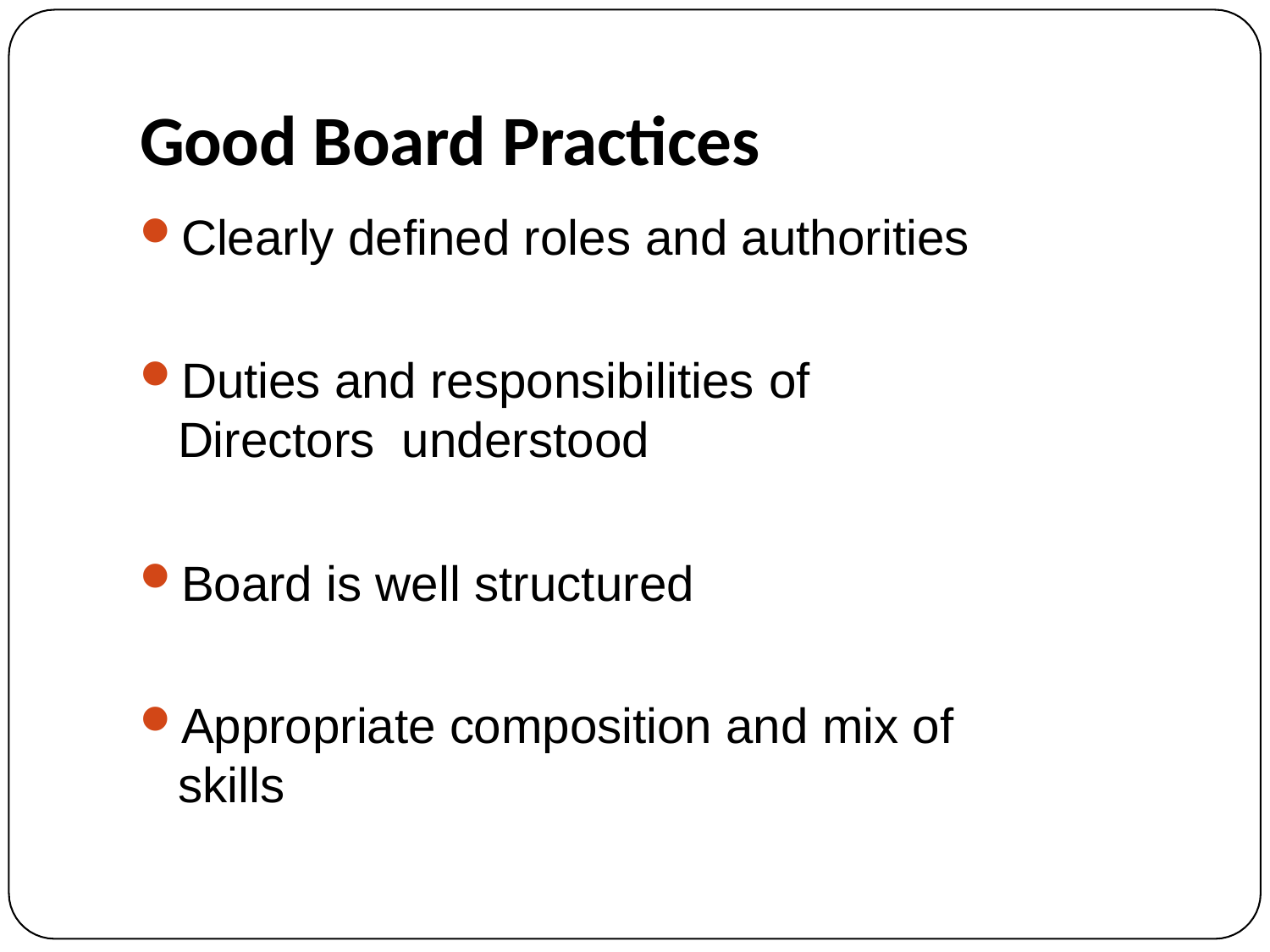

# Good Board Practices
Clearly defined roles and authorities

Duties and responsibilities of Directors  understood

Board is well structured

Appropriate composition and mix of skills